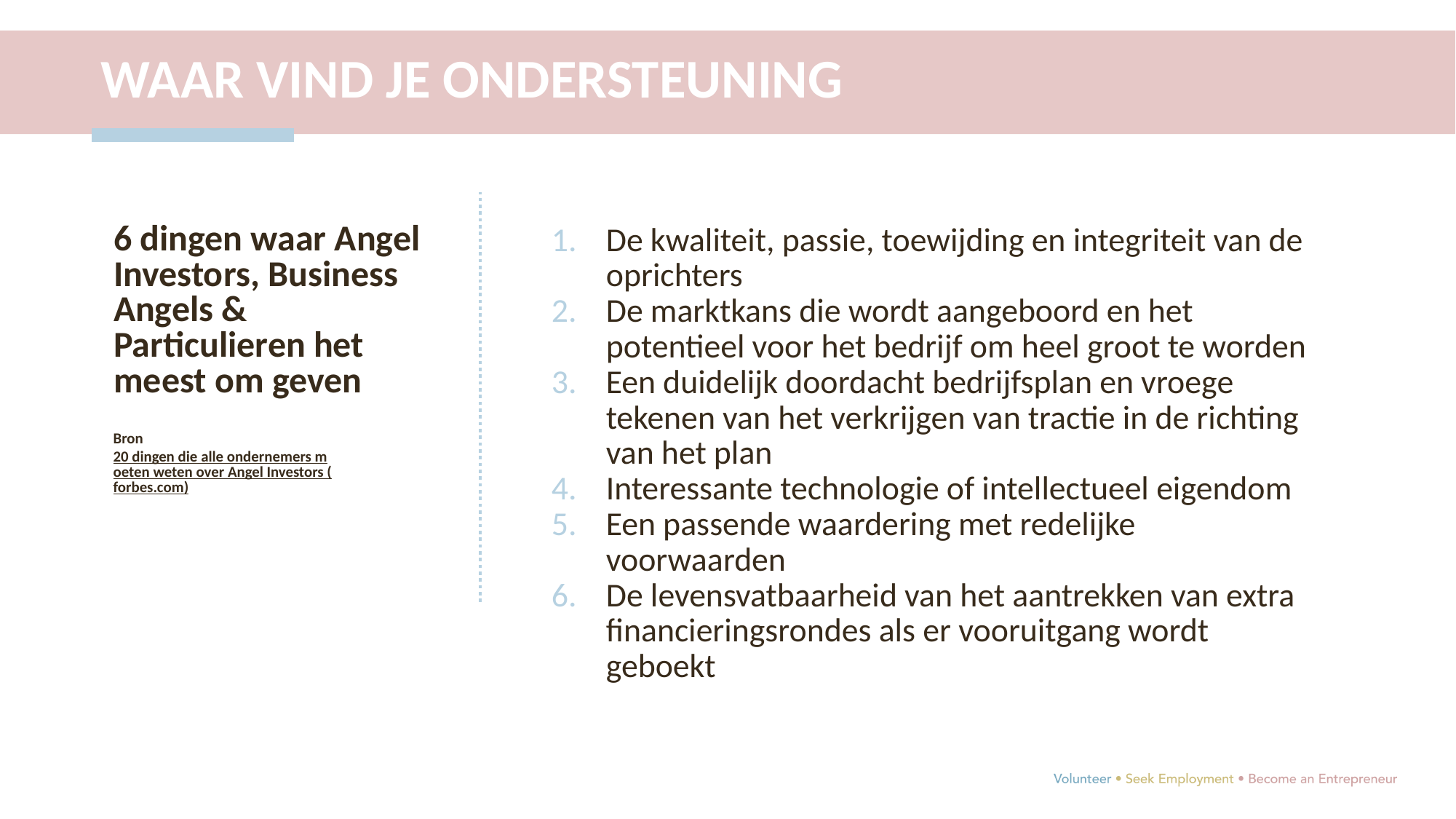

WAAR VIND JE ONDERSTEUNING
6 dingen waar Angel Investors, Business Angels & Particulieren het meest om geven

De kwaliteit, passie, toewijding en integriteit van de oprichters
De marktkans die wordt aangeboord en het potentieel voor het bedrijf om heel groot te worden
Een duidelijk doordacht bedrijfsplan en vroege tekenen van het verkrijgen van tractie in de richting van het plan
Interessante technologie of intellectueel eigendom
Een passende waardering met redelijke voorwaarden
De levensvatbaarheid van het aantrekken van extra financieringsrondes als er vooruitgang wordt geboekt

Bron 20 dingen die alle ondernemers moeten weten over Angel Investors (forbes.com)